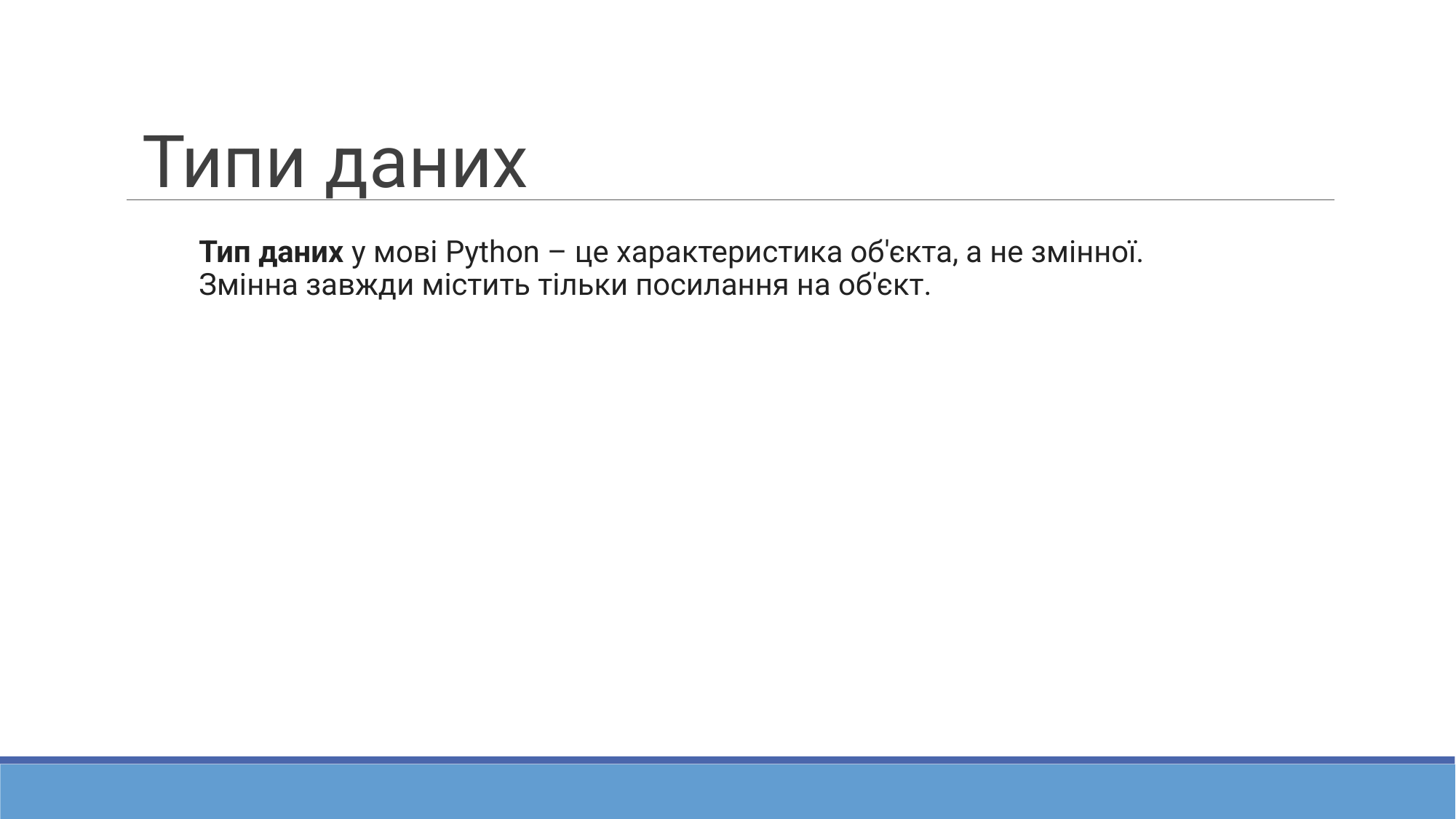

# Типи даних
Тип даних у мові Python – це характеристика об'єкта, а не змінної. Змінна завжди містить тільки посилання на об'єкт.